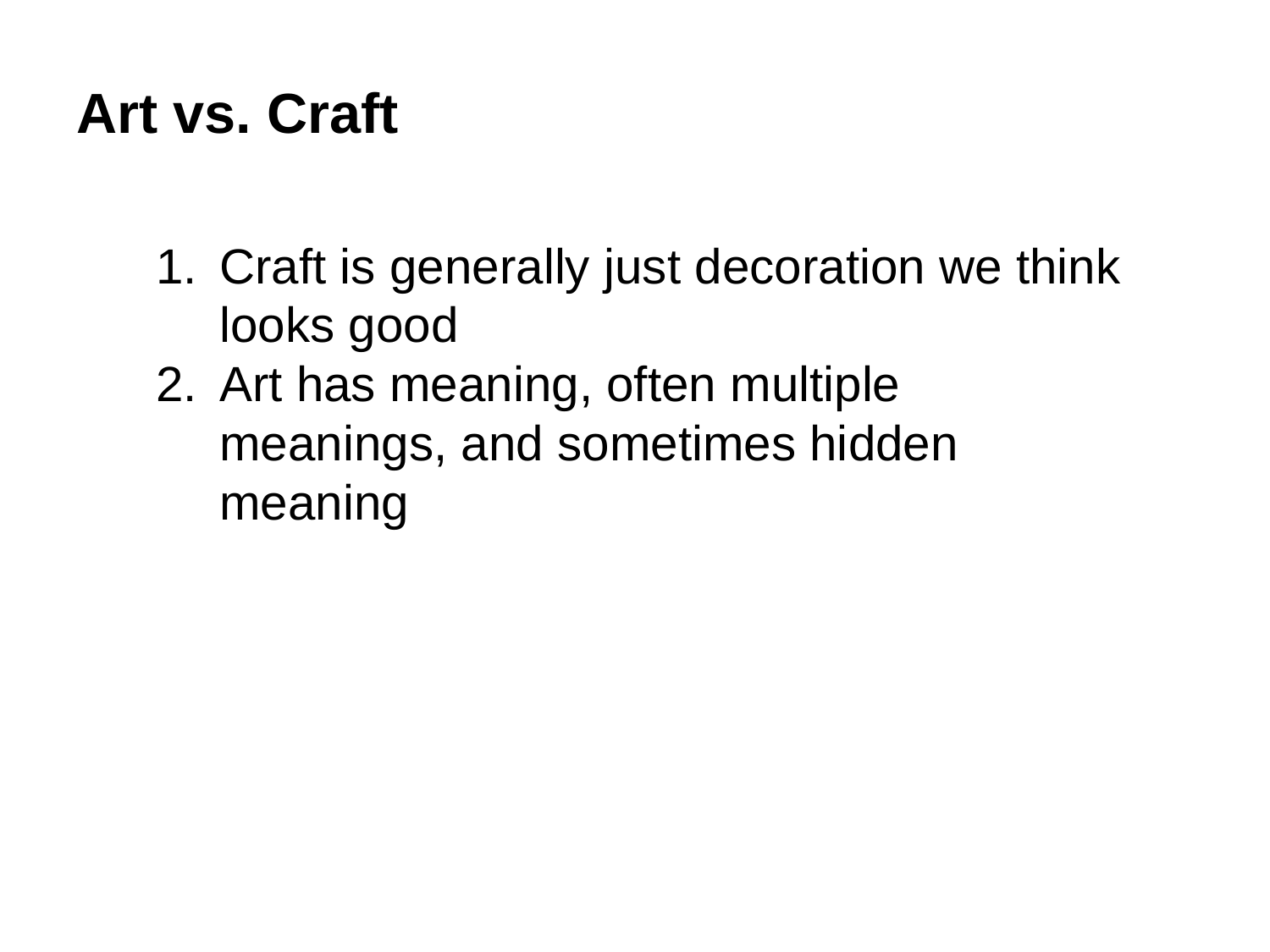

Art vs. Craft

Craft is generally just decoration we think looks good
Art has meaning, often multiple meanings, and sometimes hidden meaning